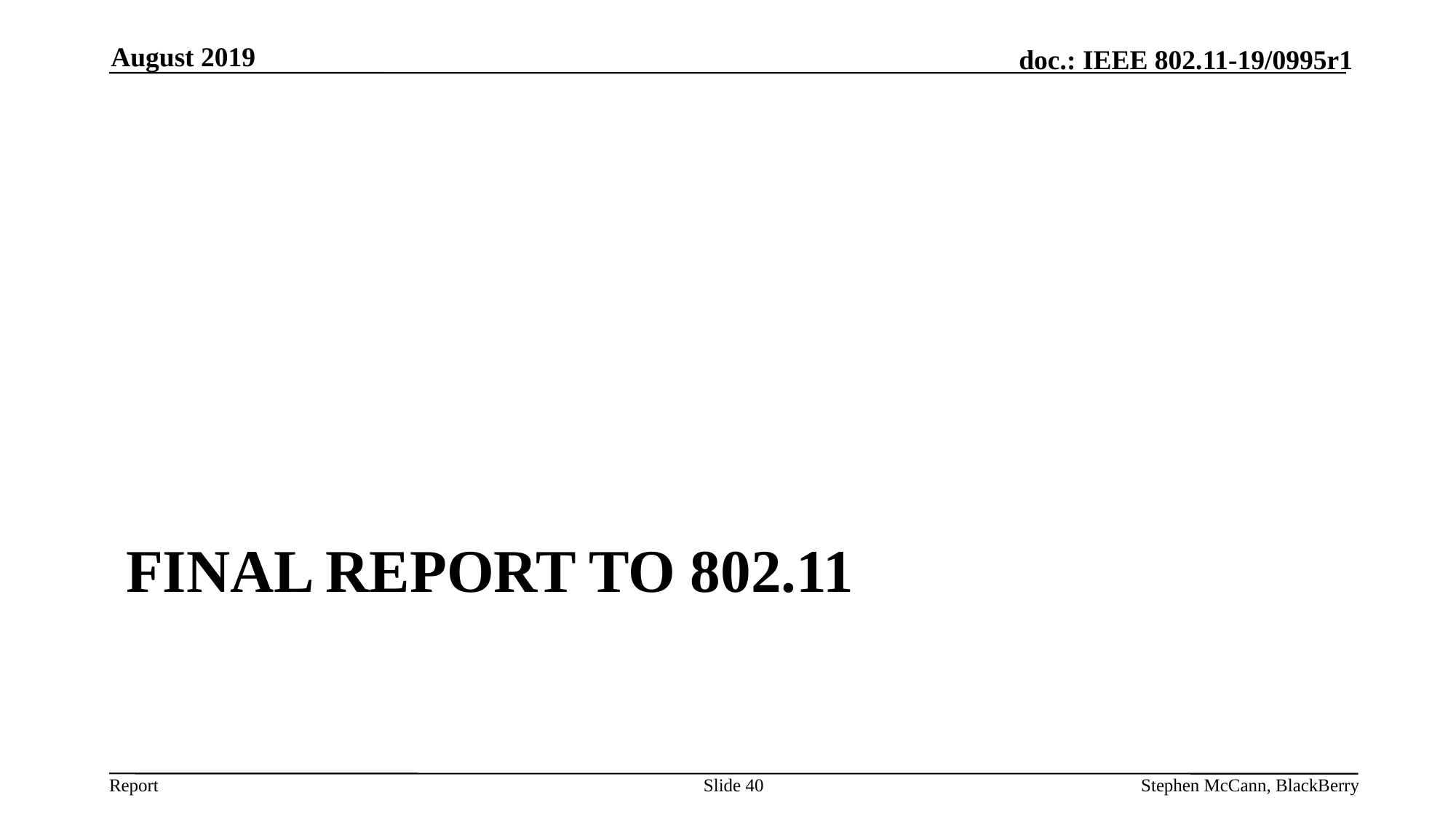

August 2019

# Final Report to 802.11
Slide 40
Stephen McCann, BlackBerry